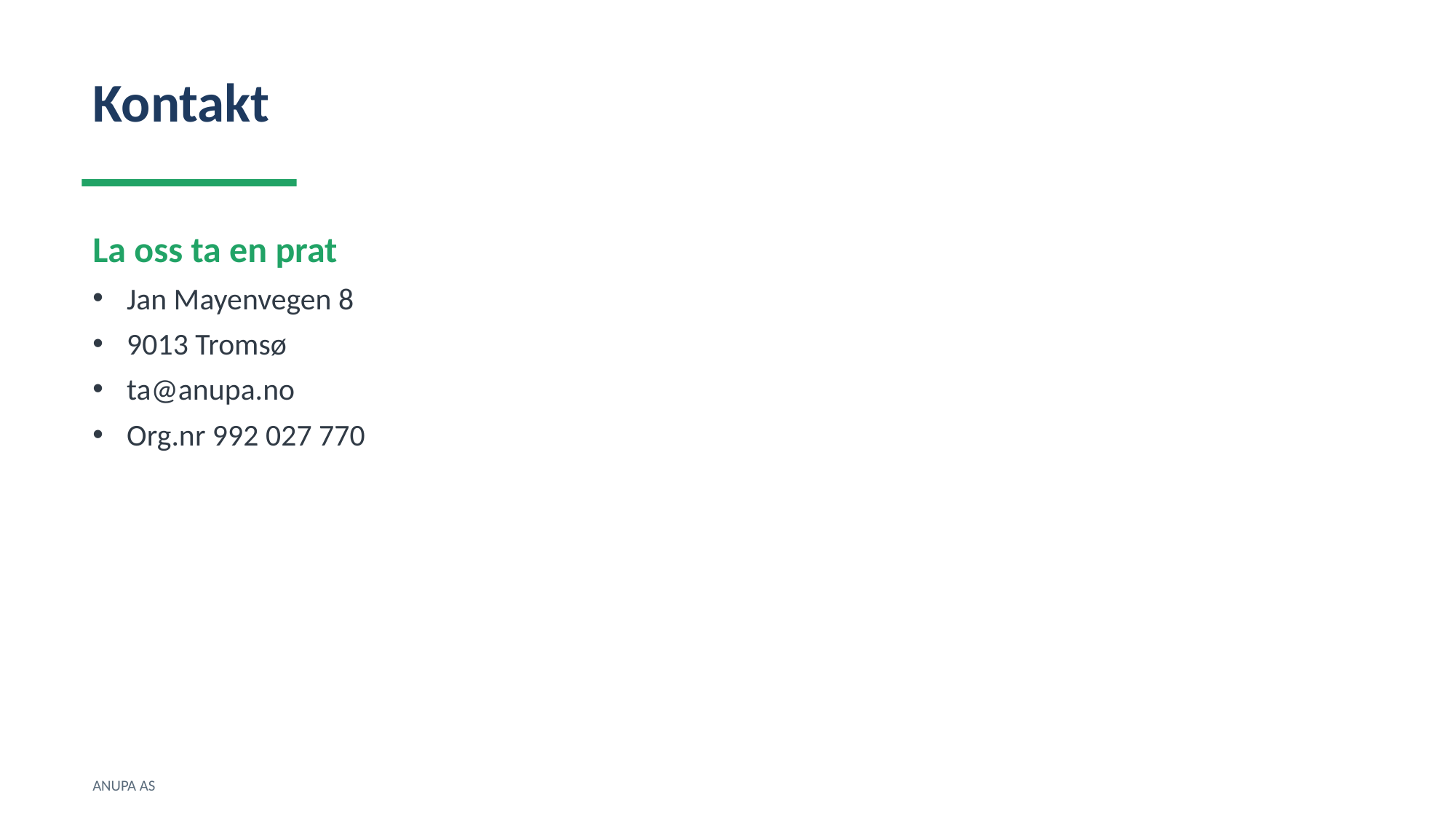

Kontakt

La oss ta en prat
Jan Mayenvegen 8
9013 Tromsø
ta@anupa.no
Org.nr 992 027 770
ANUPA AS